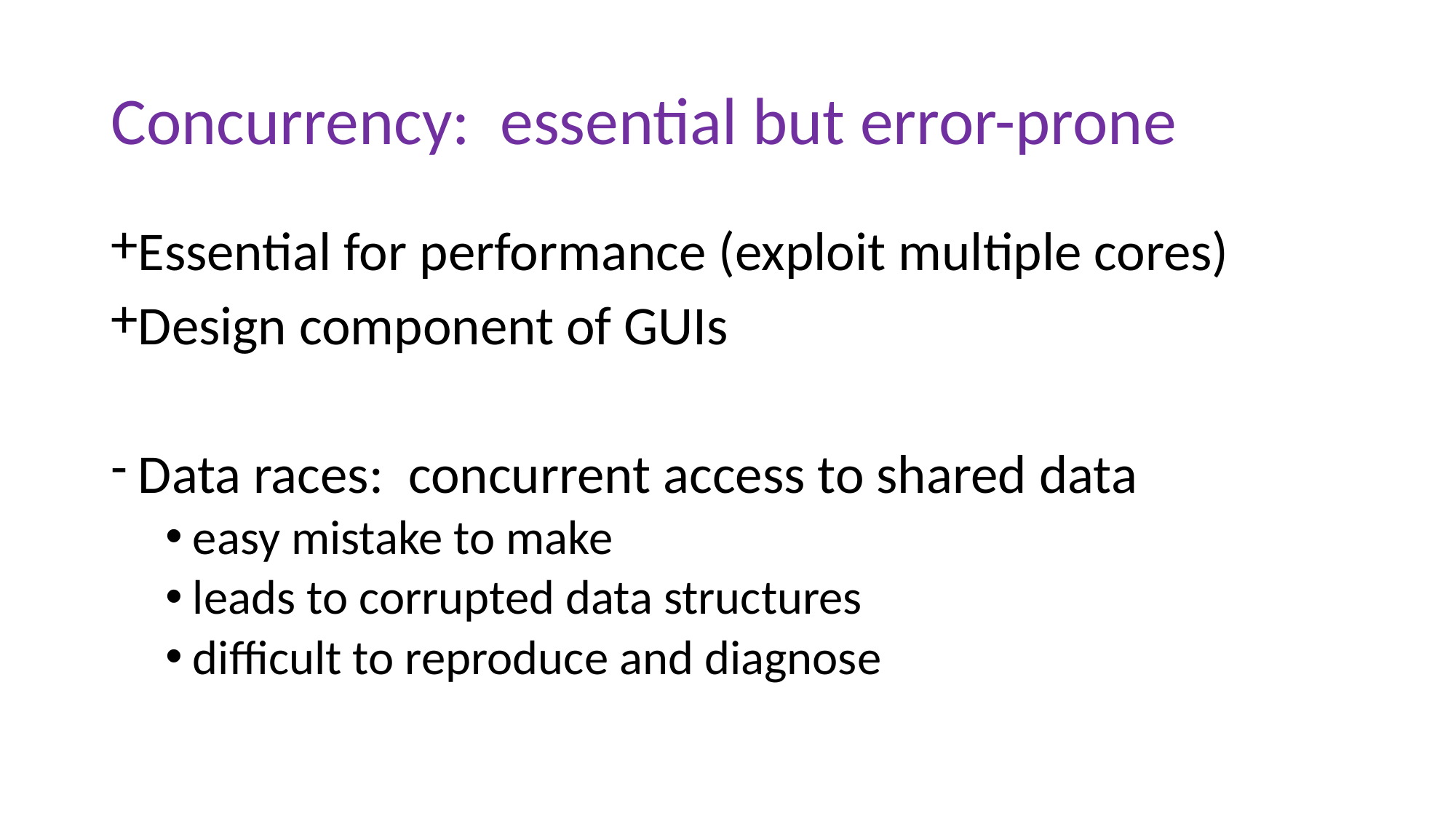

# Concurrency:  essential but error-prone
Essential for performance (exploit multiple cores)
Design component of GUIs

Data races:  concurrent access to shared data
easy mistake to make
leads to corrupted data structures
difficult to reproduce and diagnose